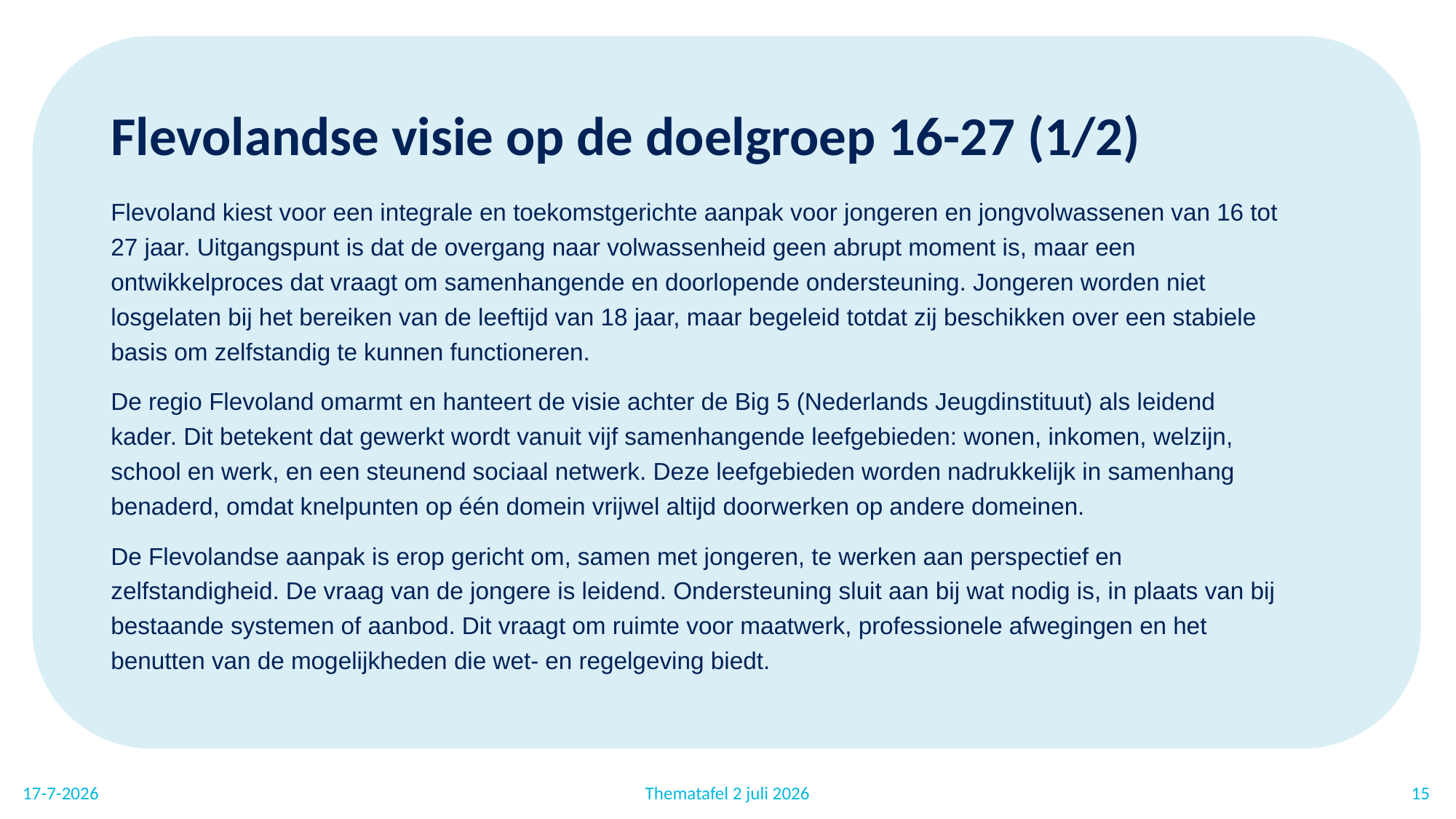

Flevolandse visie op de doelgroep 16-27 (1/2)
Flevoland kiest voor een integrale en toekomstgerichte aanpak voor jongeren en jongvolwassenen van 16 tot 27 jaar. Uitgangspunt is dat de overgang naar volwassenheid geen abrupt moment is, maar een ontwikkelproces dat vraagt om samenhangende en doorlopende ondersteuning. Jongeren worden niet losgelaten bij het bereiken van de leeftijd van 18 jaar, maar begeleid totdat zij beschikken over een stabiele basis om zelfstandig te kunnen functioneren.
De regio Flevoland omarmt en hanteert de visie achter de Big 5 (Nederlands Jeugdinstituut) als leidend kader. Dit betekent dat gewerkt wordt vanuit vijf samenhangende leefgebieden: wonen, inkomen, welzijn, school en werk, en een steunend sociaal netwerk. Deze leefgebieden worden nadrukkelijk in samenhang benaderd, omdat knelpunten op één domein vrijwel altijd doorwerken op andere domeinen.
De Flevolandse aanpak is erop gericht om, samen met jongeren, te werken aan perspectief en zelfstandigheid. De vraag van de jongere is leidend. Ondersteuning sluit aan bij wat nodig is, in plaats van bij bestaande systemen of aanbod. Dit vraagt om ruimte voor maatwerk, professionele afwegingen en het benutten van de mogelijkheden die wet- en regelgeving biedt.

17-7-2026
Thematafel 2 juli 2026
15